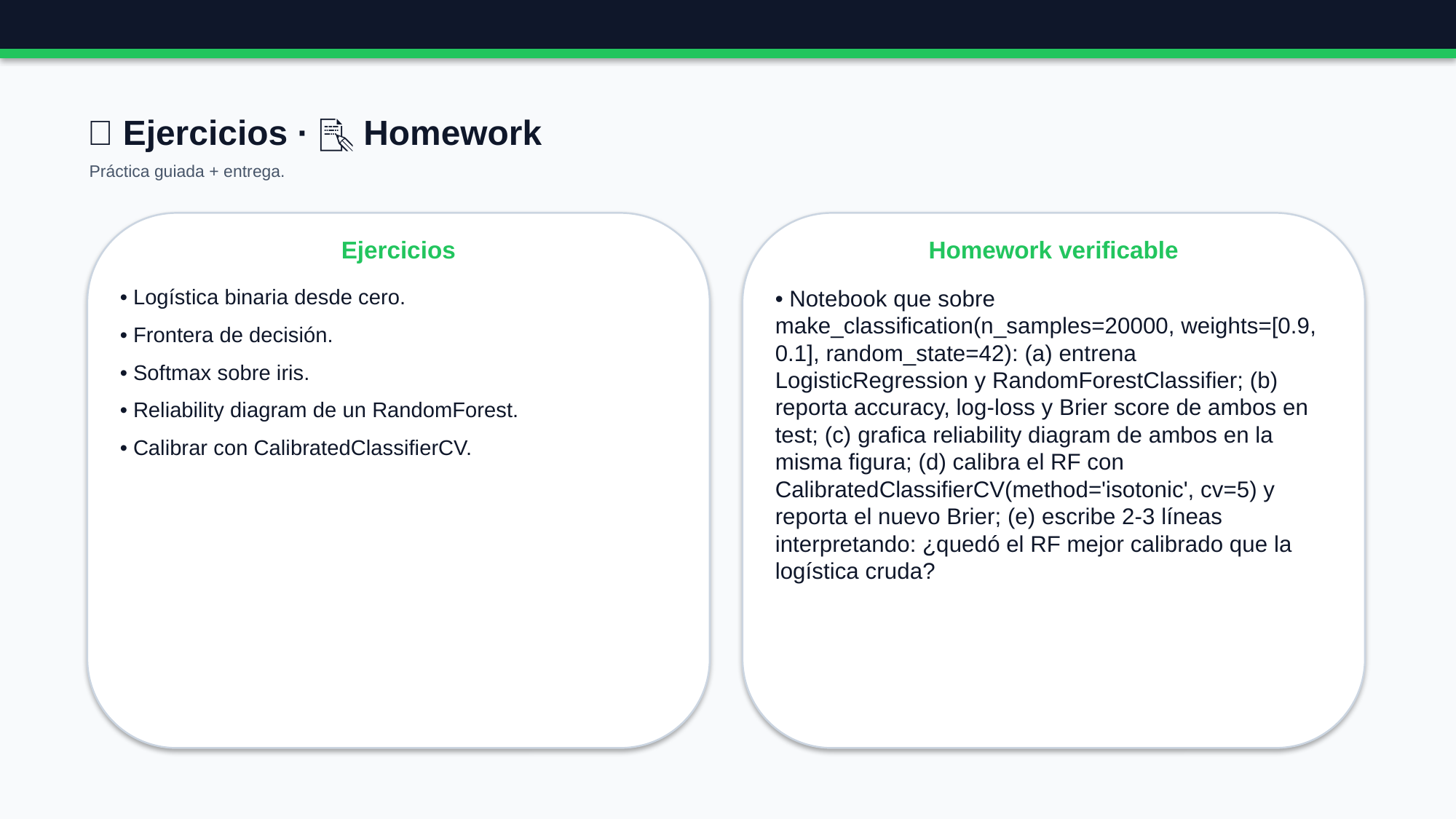

🧪 Ejercicios · 📝 Homework
Práctica guiada + entrega.

Ejercicios
Homework verificable
• Logística binaria desde cero.
• Frontera de decisión.
• Softmax sobre iris.
• Reliability diagram de un RandomForest.
• Calibrar con CalibratedClassifierCV.
• Notebook que sobre make_classification(n_samples=20000, weights=[0.9, 0.1], random_state=42): (a) entrena LogisticRegression y RandomForestClassifier; (b) reporta accuracy, log-loss y Brier score de ambos en test; (c) grafica reliability diagram de ambos en la misma figura; (d) calibra el RF con CalibratedClassifierCV(method='isotonic', cv=5) y reporta el nuevo Brier; (e) escribe 2-3 líneas interpretando: ¿quedó el RF mejor calibrado que la logística cruda?